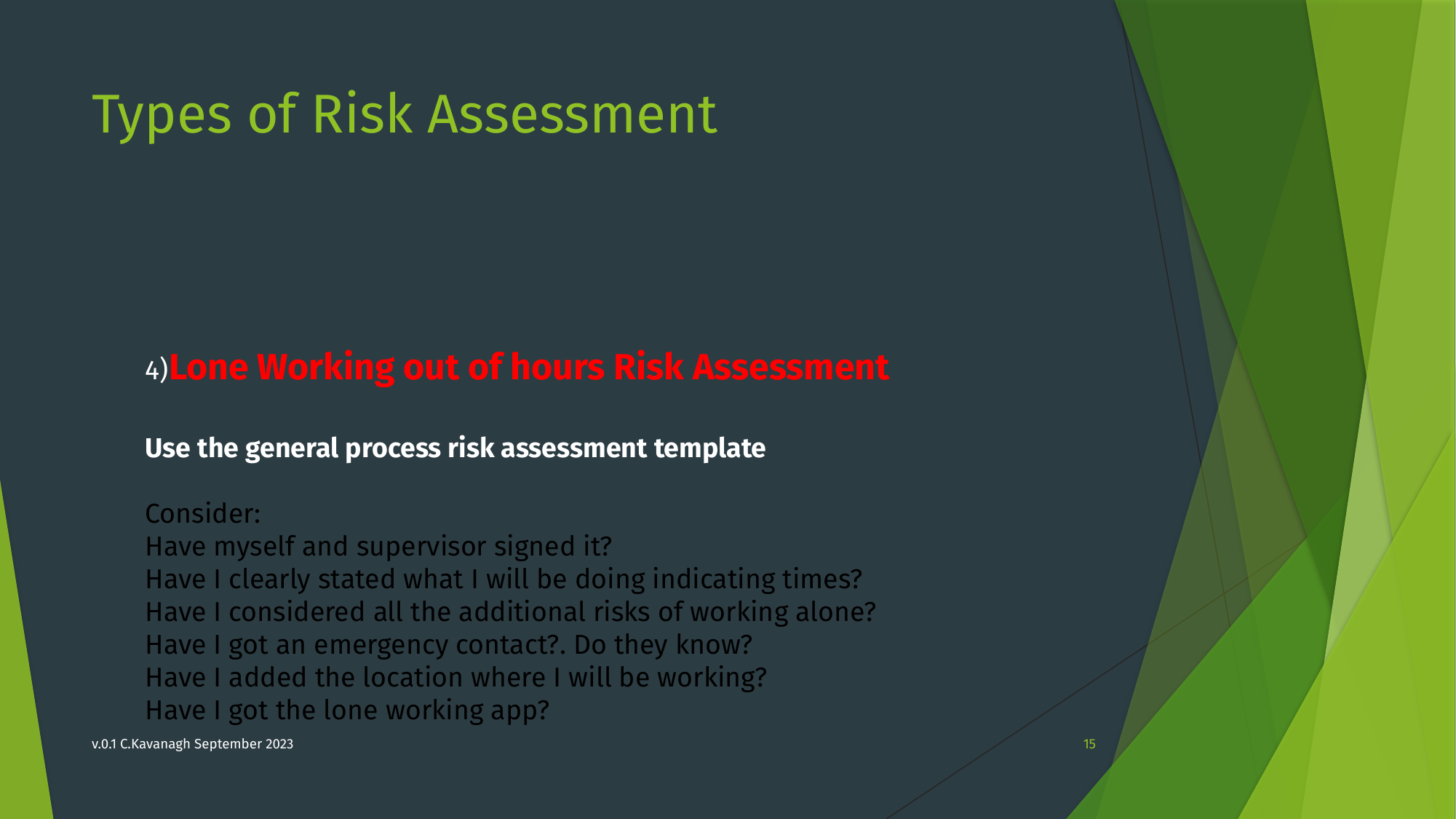

# Types of Risk Assessment

4)Lone Working out of hours Risk Assessment

Use the general process risk assessment template

Consider:
Have myself and supervisor signed it?
Have I clearly stated what I will be doing indicating times?
Have I considered all the additional risks of working alone?
Have I got an emergency contact?. Do they know?
Have I added the location where I will be working?
Have I got the lone working app?

v.0.1 C.Kavanagh September 2023
15